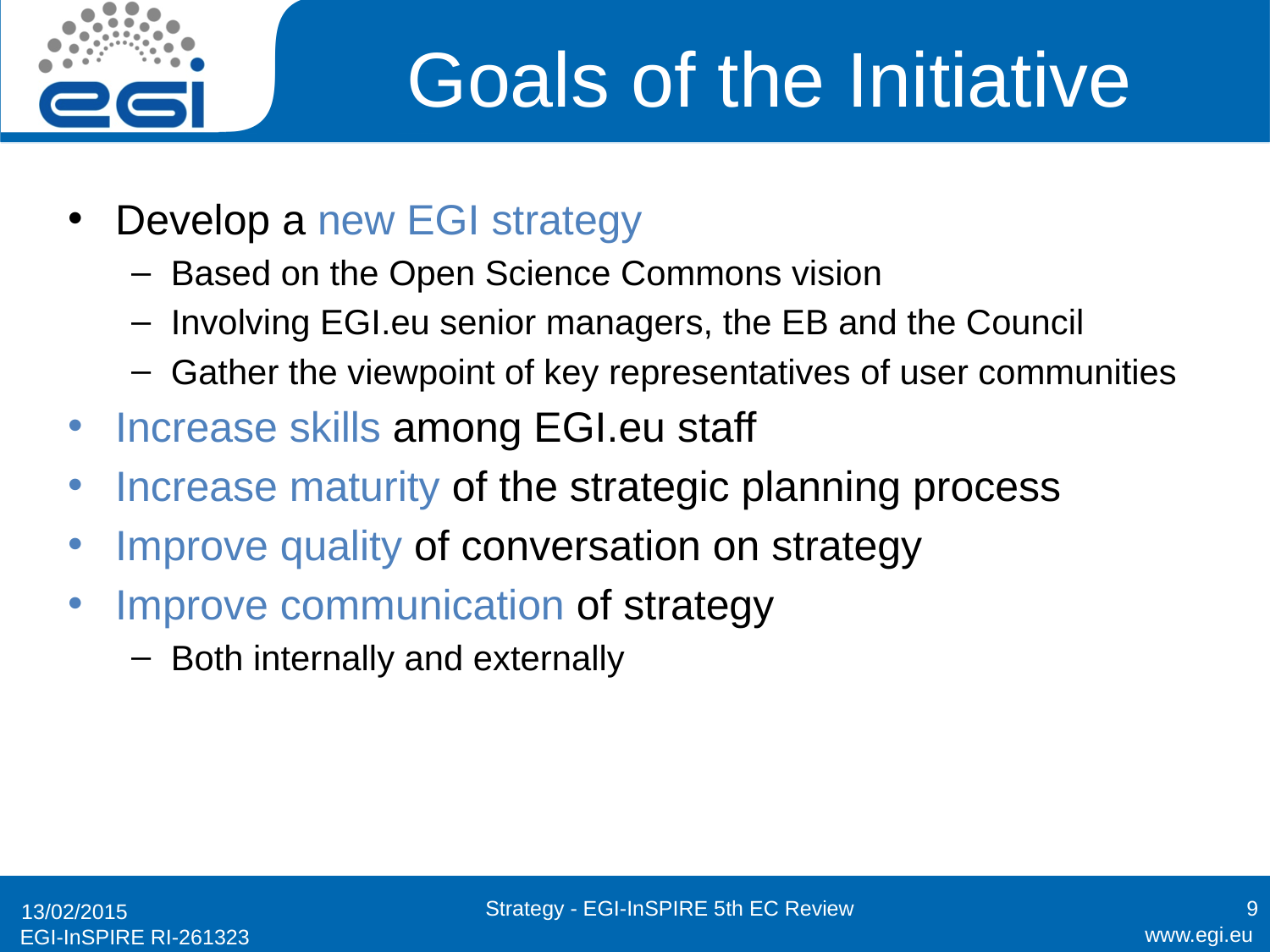

# Goals of the Initiative
Develop a new EGI strategy
Based on the Open Science Commons vision
Involving EGI.eu senior managers, the EB and the Council
Gather the viewpoint of key representatives of user communities
Increase skills among EGI.eu staff
Increase maturity of the strategic planning process
Improve quality of conversation on strategy
Improve communication of strategy
Both internally and externally

Strategy - EGI-InSPIRE 5th EC Review
9
13/02/2015